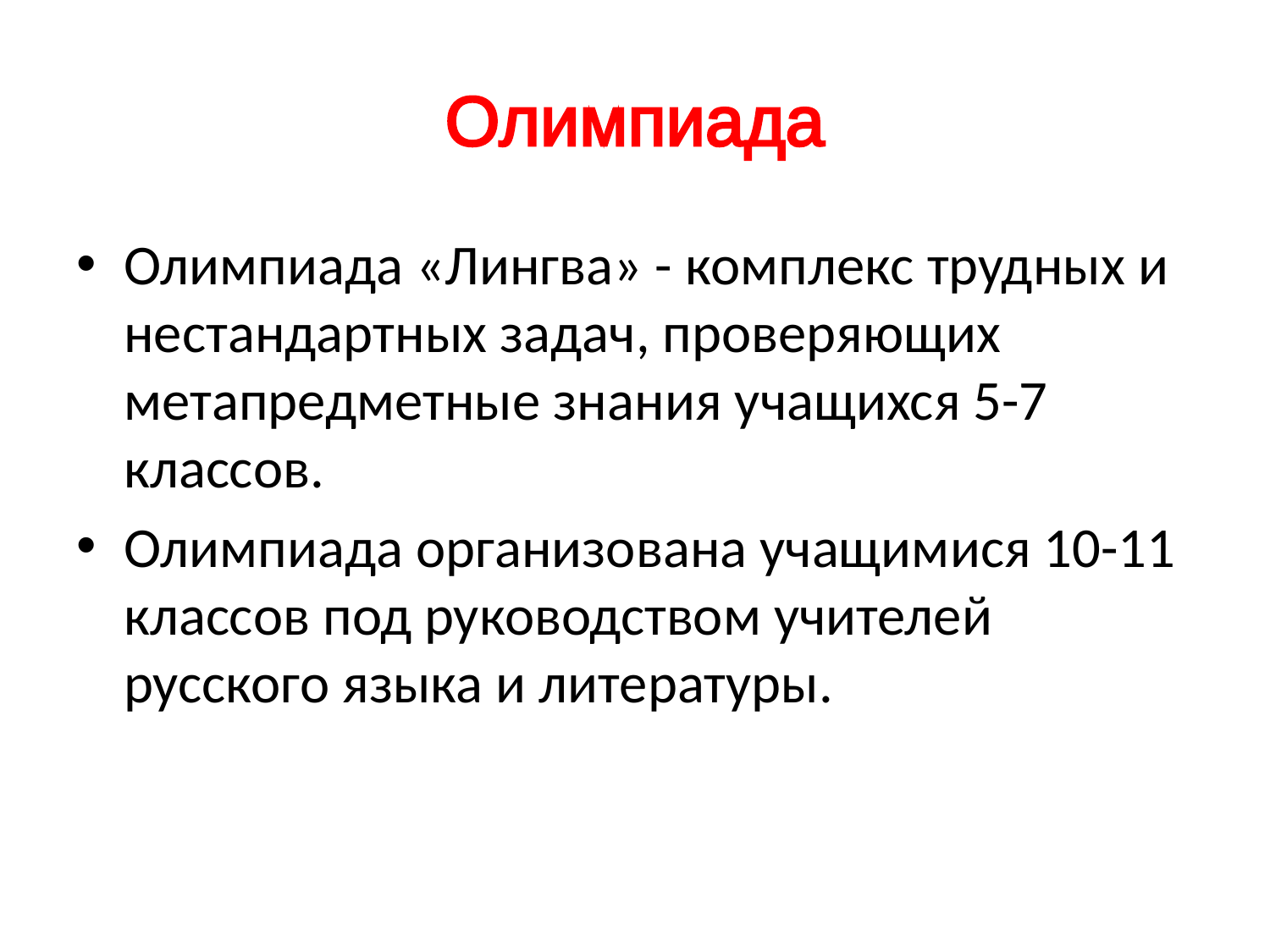

# Олимпиада
Олимпиада «Лингва» - комплекс трудных и нестандартных задач, проверяющих метапредметные знания учащихся 5-7 классов.
Олимпиада организована учащимися 10-11 классов под руководством учителей русского языка и литературы.